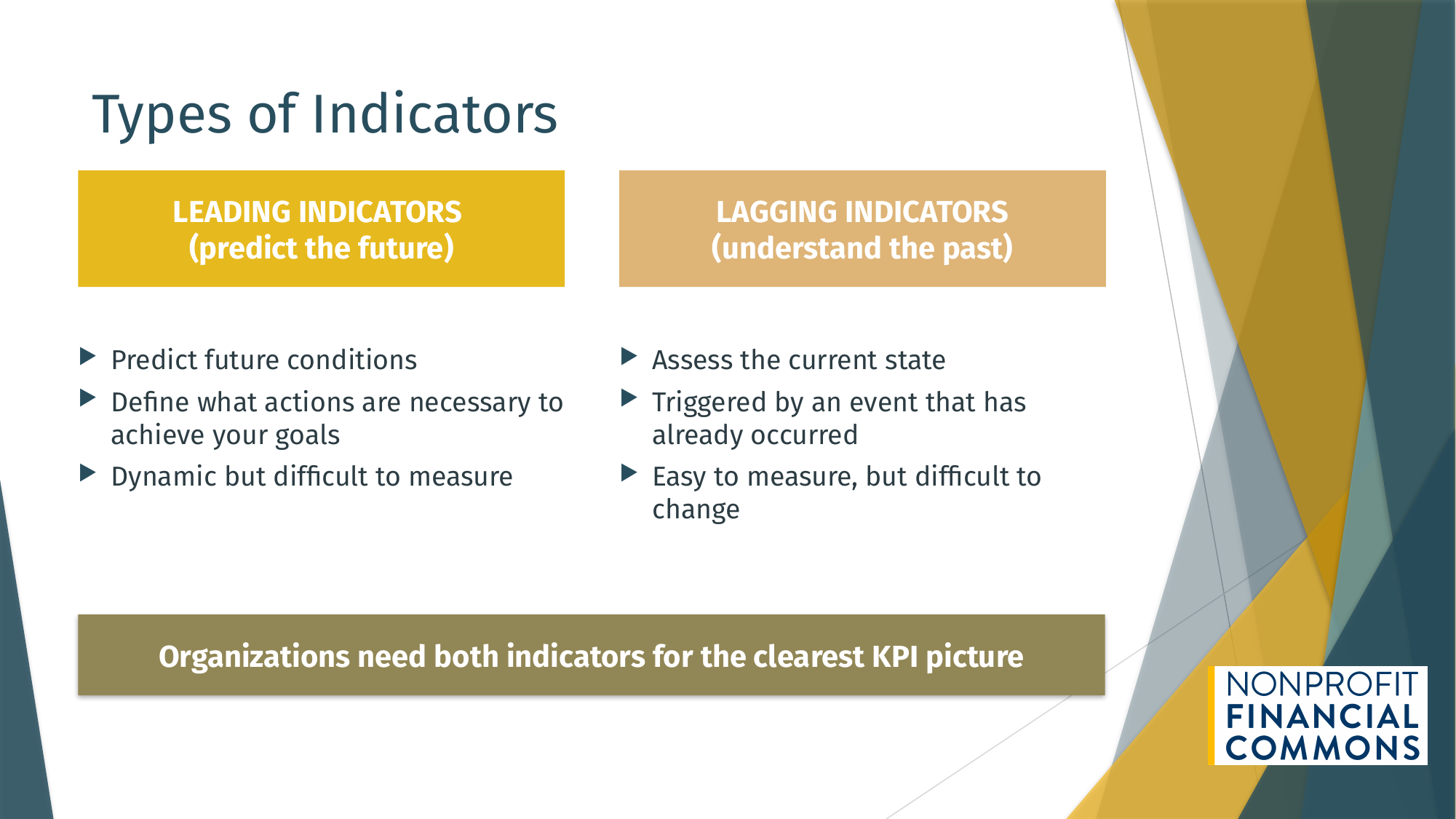

# Types of Indicators
LEADING INDICATORS
(predict the future)
LAGGING INDICATORS (understand the past)

Predict future conditions
Define what actions are necessary to achieve your goals
Dynamic but difficult to measure

Assess the current state
Triggered by an event that has already occurred
Easy to measure, but difficult to change

Organizations need both indicators for the clearest KPI picture